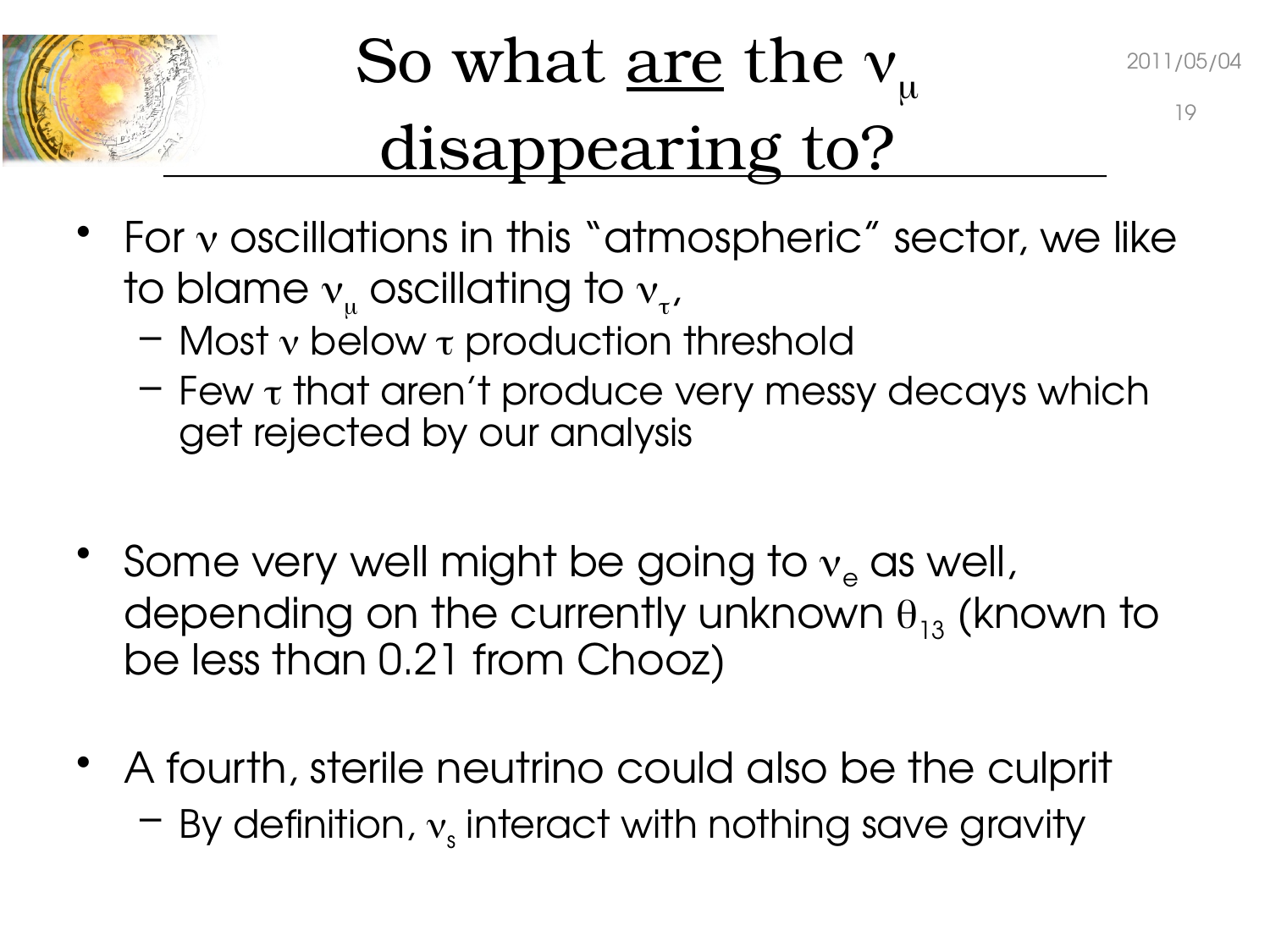

2011/05/04
# So what are the νμ disappearing to?
19
For ν oscillations in this “atmospheric” sector, we like to blame νμ oscillating to ντ,
Most ν below τ production threshold
Few τ that aren’t produce very messy decays which get rejected by our analysis

Some very well might be going to νe as well, depending on the currently unknown θ13 (known to be less than 0.21 from Chooz)

A fourth, sterile neutrino could also be the culprit
By definition, νs interact with nothing save gravity